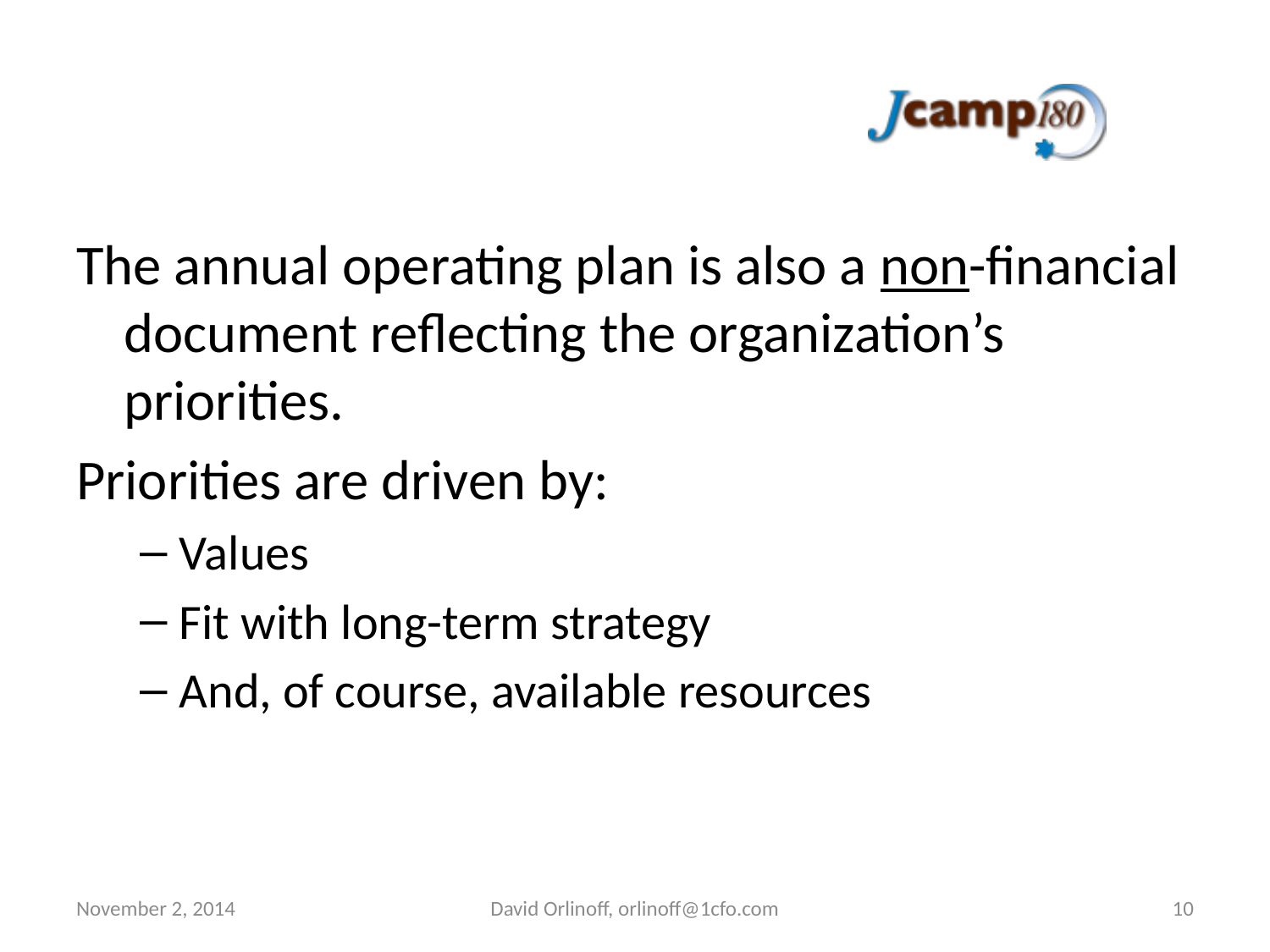

#
The annual operating plan is also a non-financial document reflecting the organization’s priorities.
Priorities are driven by:
Values
Fit with long-term strategy
And, of course, available resources

November 2, 2014
David Orlinoff, orlinoff@1cfo.com
10